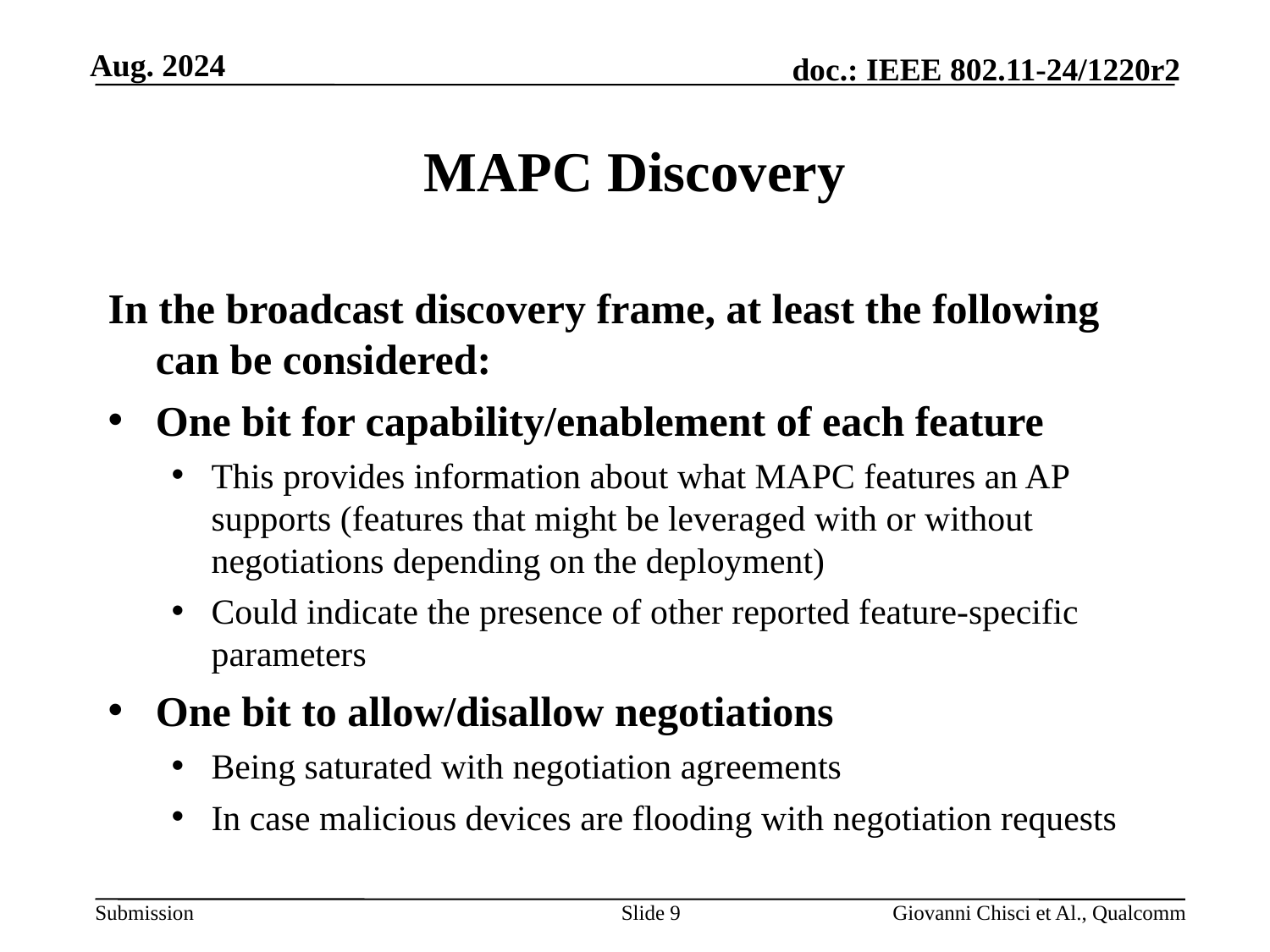

# MAPC Discovery
In the broadcast discovery frame, at least the following can be considered:
One bit for capability/enablement of each feature
This provides information about what MAPC features an AP supports (features that might be leveraged with or without negotiations depending on the deployment)
Could indicate the presence of other reported feature-specific parameters
One bit to allow/disallow negotiations
Being saturated with negotiation agreements
In case malicious devices are flooding with negotiation requests
Slide 9
Giovanni Chisci et Al., Qualcomm